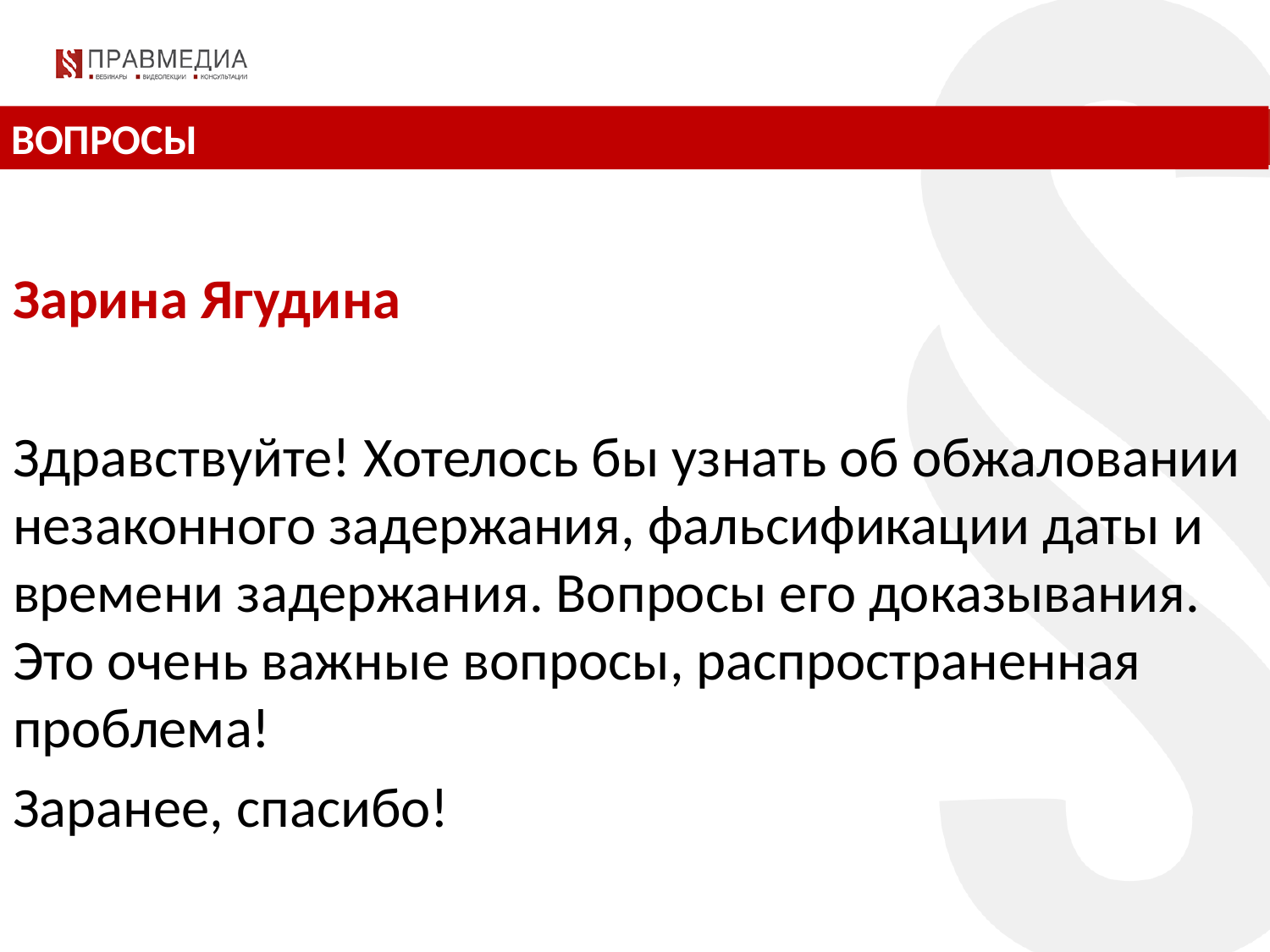

ВОПРОСЫ
Зарина Ягудина

Здравствуйте! Хотелось бы узнать об обжаловании незаконного задержания, фальсификации даты и времени задержания. Вопросы его доказывания. Это очень важные вопросы, распространенная проблема!
Заранее, спасибо!